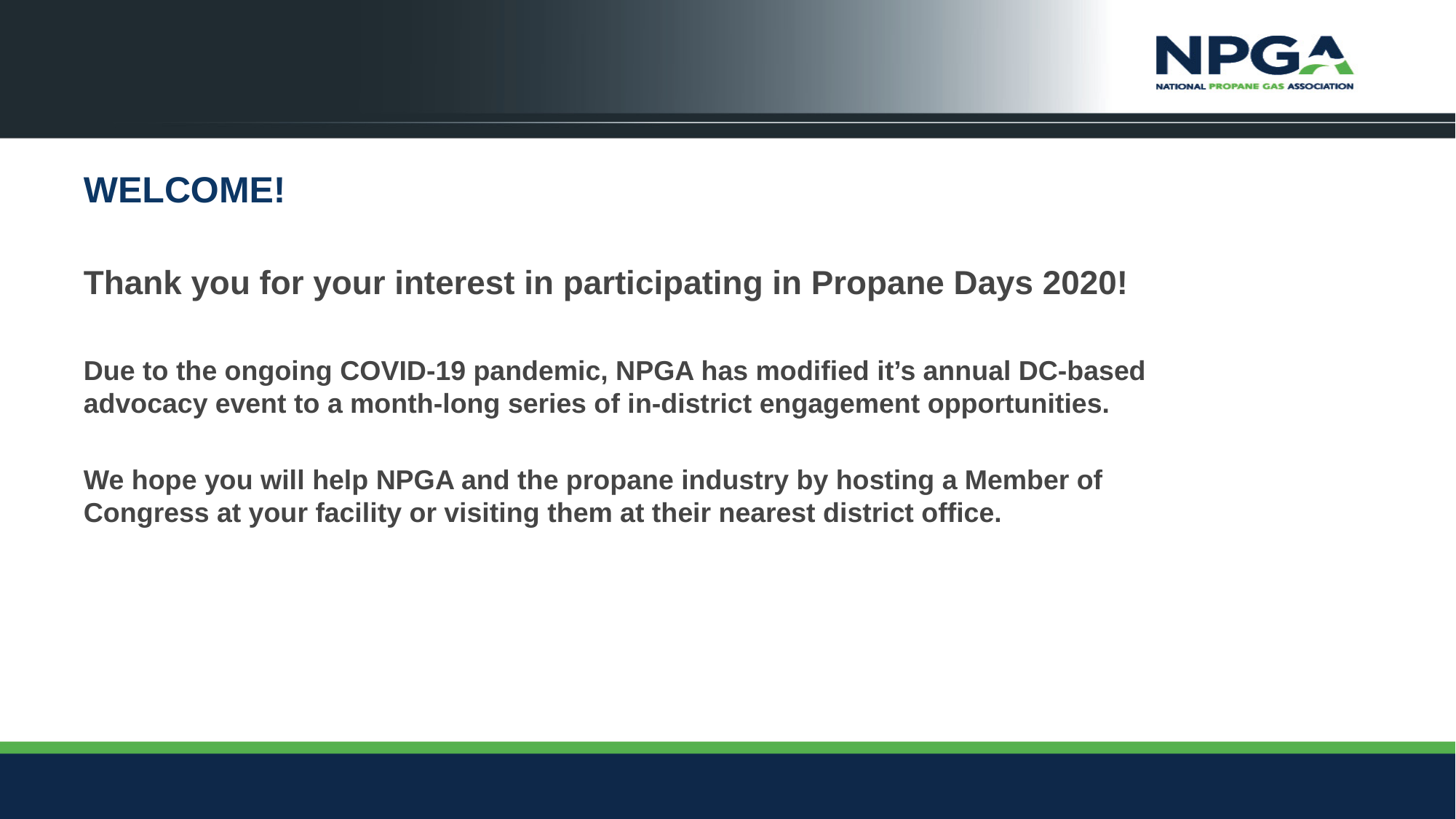

# Welcome!

Thank you for your interest in participating in Propane Days 2020!

Due to the ongoing COVID-19 pandemic, NPGA has modified it’s annual DC-based advocacy event to a month-long series of in-district engagement opportunities.

We hope you will help NPGA and the propane industry by hosting a Member of Congress at your facility or visiting them at their nearest district office.